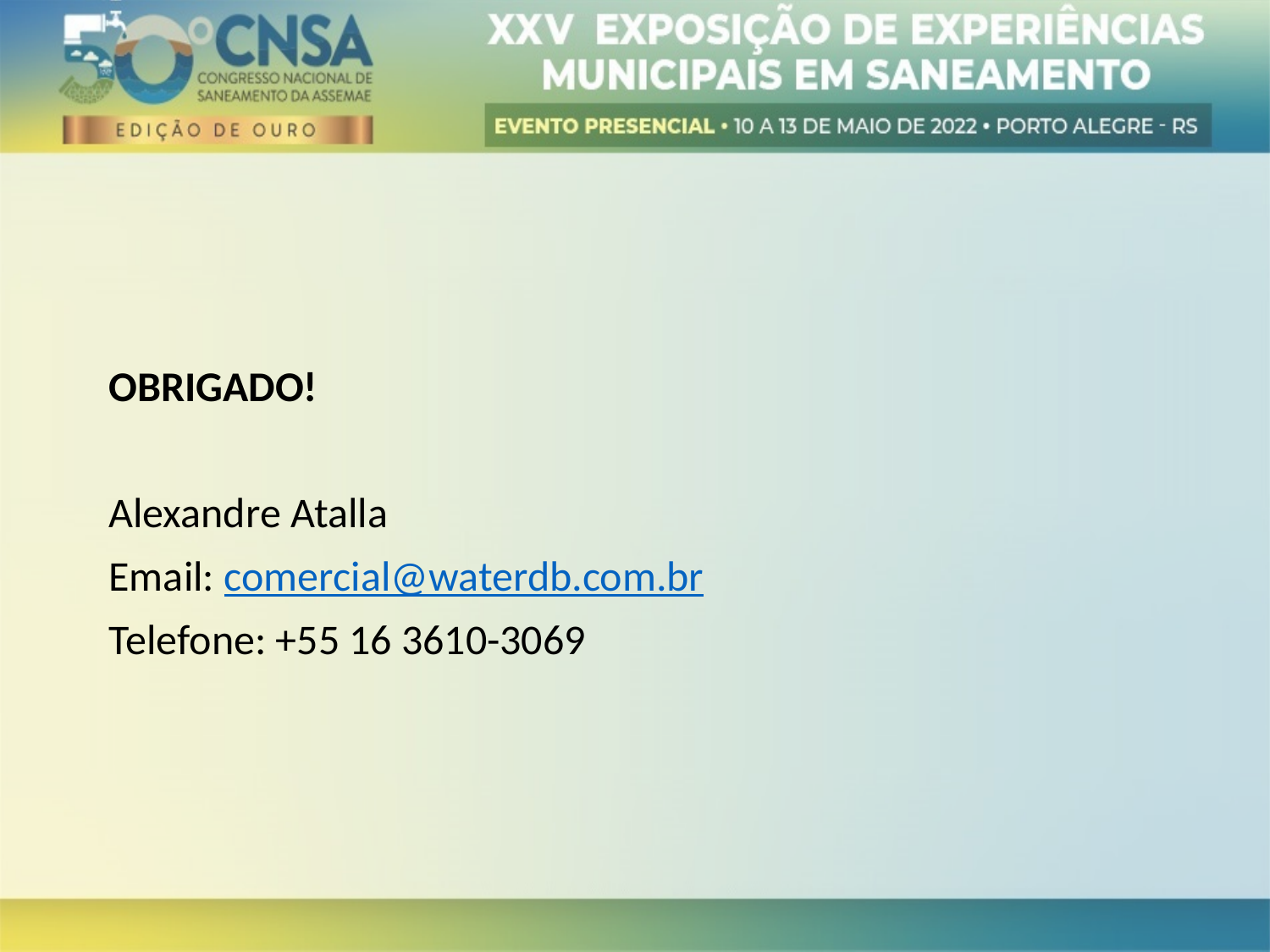

OBRIGADO!

Alexandre Atalla
Email: comercial@waterdb.com.br
Telefone: +55 16 3610-3069